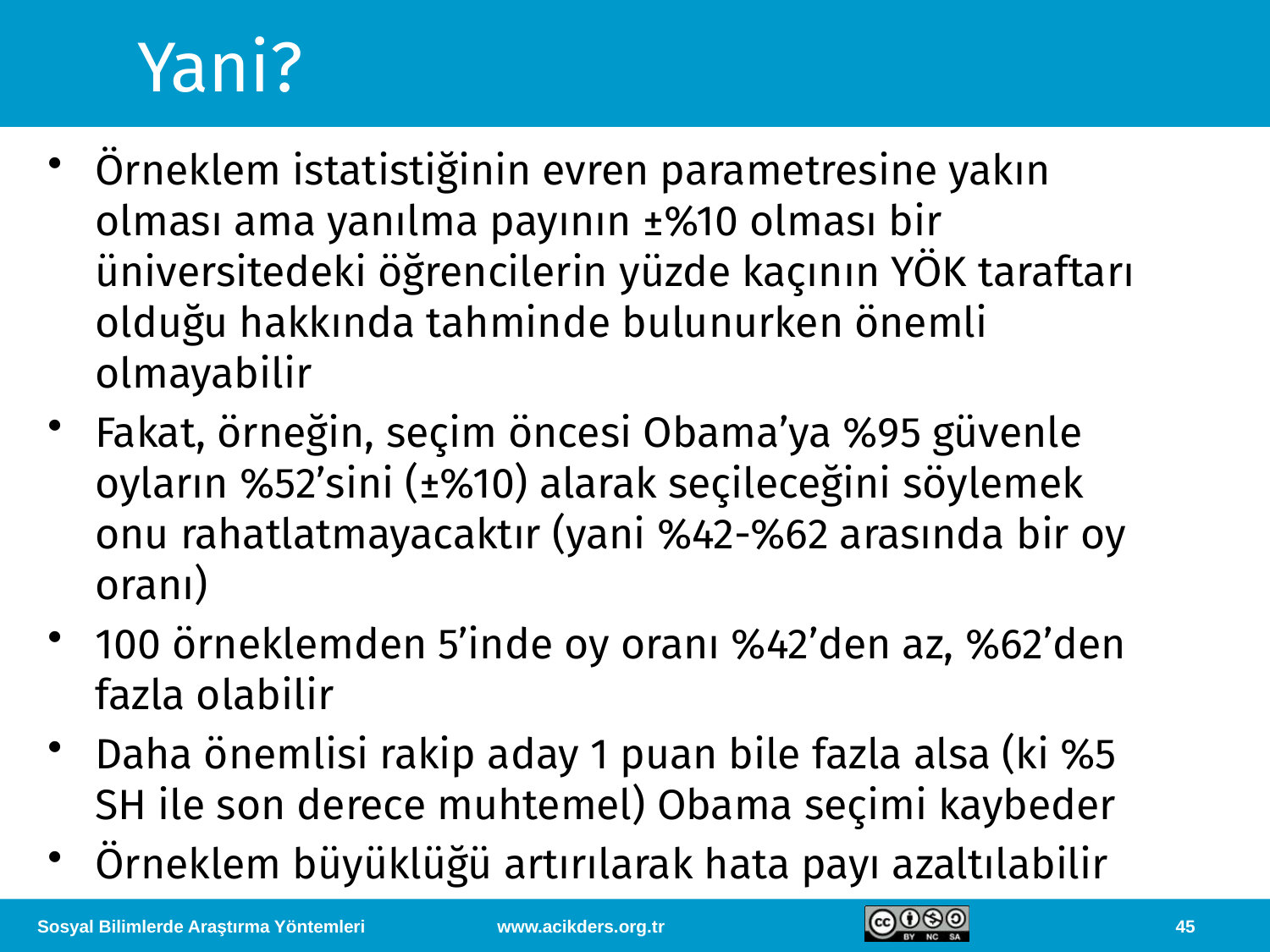

# Yani?
Örneklem istatistiğinin evren parametresine yakın olması ama yanılma payının ±%10 olması bir üniversitedeki öğrencilerin yüzde kaçının YÖK taraftarı olduğu hakkında tahminde bulunurken önemli olmayabilir
Fakat, örneğin, seçim öncesi Obama’ya %95 güvenle oyların %52’sini (±%10) alarak seçileceğini söylemek onu rahatlatmayacaktır (yani %42-%62 arasında bir oy oranı)
100 örneklemden 5’inde oy oranı %42’den az, %62’den fazla olabilir
Daha önemlisi rakip aday 1 puan bile fazla alsa (ki %5 SH ile son derece muhtemel) Obama seçimi kaybeder
Örneklem büyüklüğü artırılarak hata payı azaltılabilir